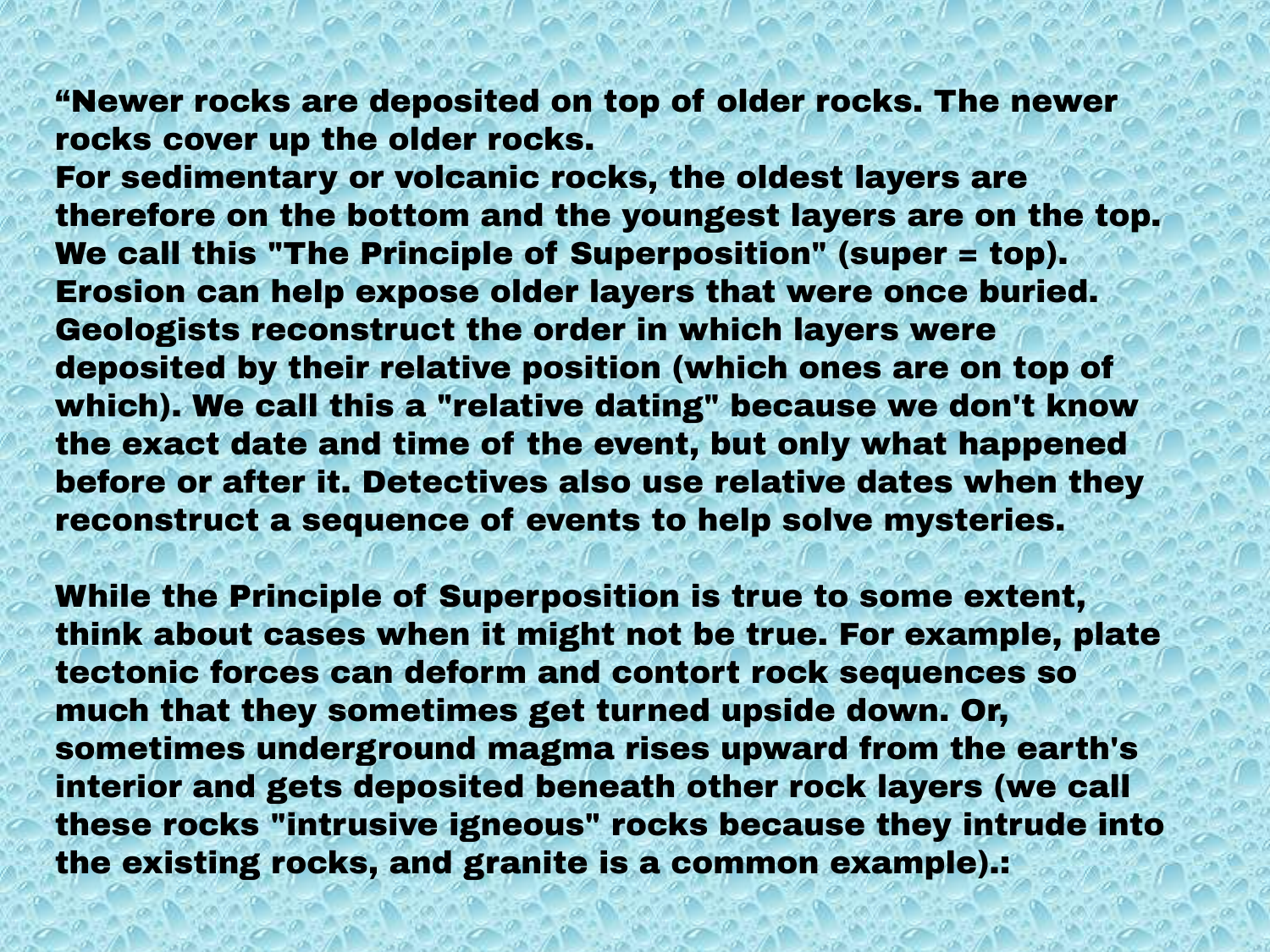

“Newer rocks are deposited on top of older rocks. The newer rocks cover up the older rocks.
For sedimentary or volcanic rocks, the oldest layers are therefore on the bottom and the youngest layers are on the top. We call this "The Principle of Superposition" (super = top).
Erosion can help expose older layers that were once buried.
Geologists reconstruct the order in which layers were deposited by their relative position (which ones are on top of which). We call this a "relative dating" because we don't know the exact date and time of the event, but only what happened before or after it. Detectives also use relative dates when they reconstruct a sequence of events to help solve mysteries.

While the Principle of Superposition is true to some extent, think about cases when it might not be true. For example, plate tectonic forces can deform and contort rock sequences so much that they sometimes get turned upside down. Or, sometimes underground magma rises upward from the earth's interior and gets deposited beneath other rock layers (we call these rocks "intrusive igneous" rocks because they intrude into the existing rocks, and granite is a common example).: